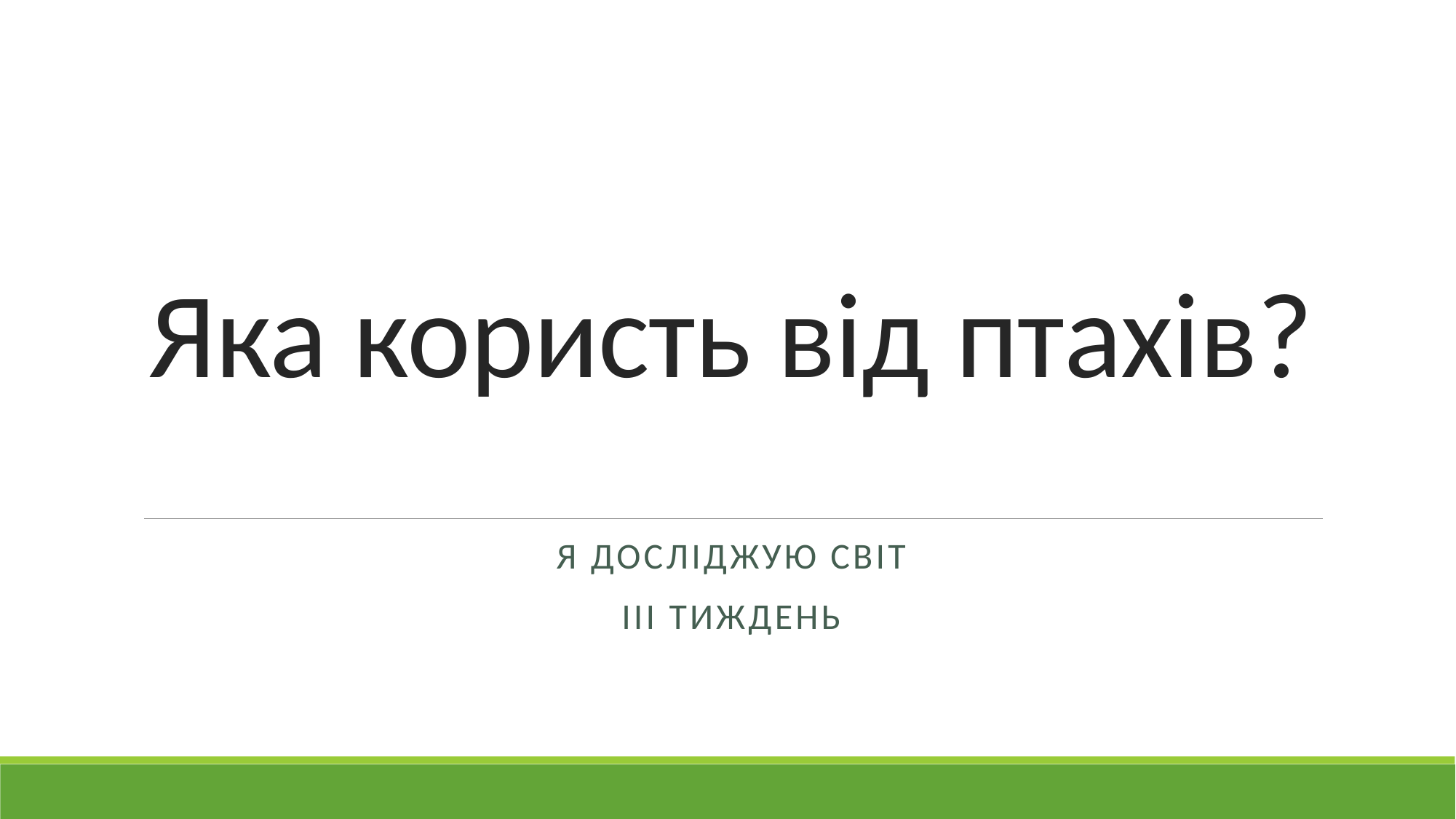

# Яка користь від птахів?
Я досліджую світ
ІІІ тиждень